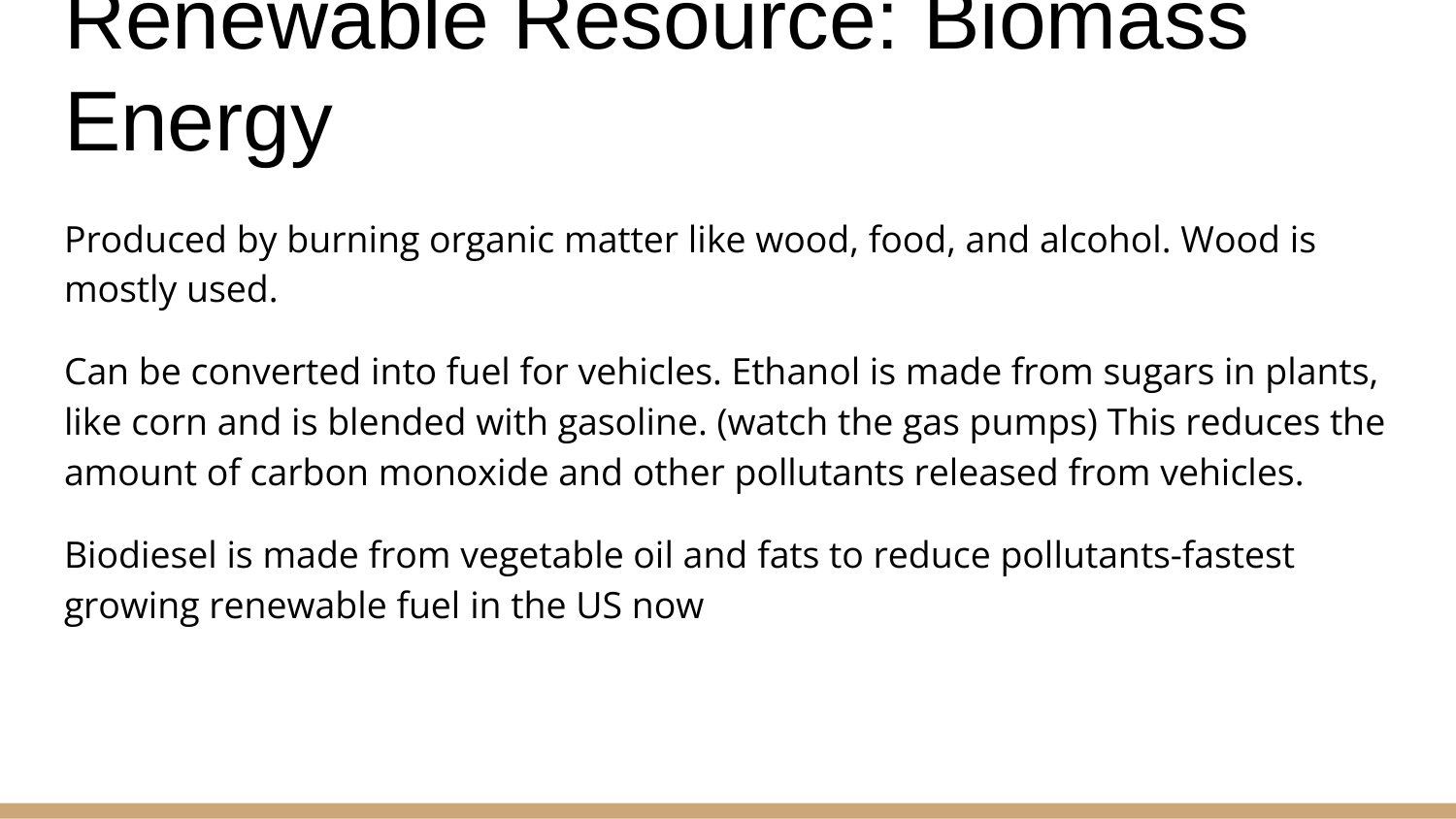

# Renewable Resource: Biomass Energy
Produced by burning organic matter like wood, food, and alcohol. Wood is mostly used.
Can be converted into fuel for vehicles. Ethanol is made from sugars in plants, like corn and is blended with gasoline. (watch the gas pumps) This reduces the amount of carbon monoxide and other pollutants released from vehicles.
Biodiesel is made from vegetable oil and fats to reduce pollutants-fastest growing renewable fuel in the US now